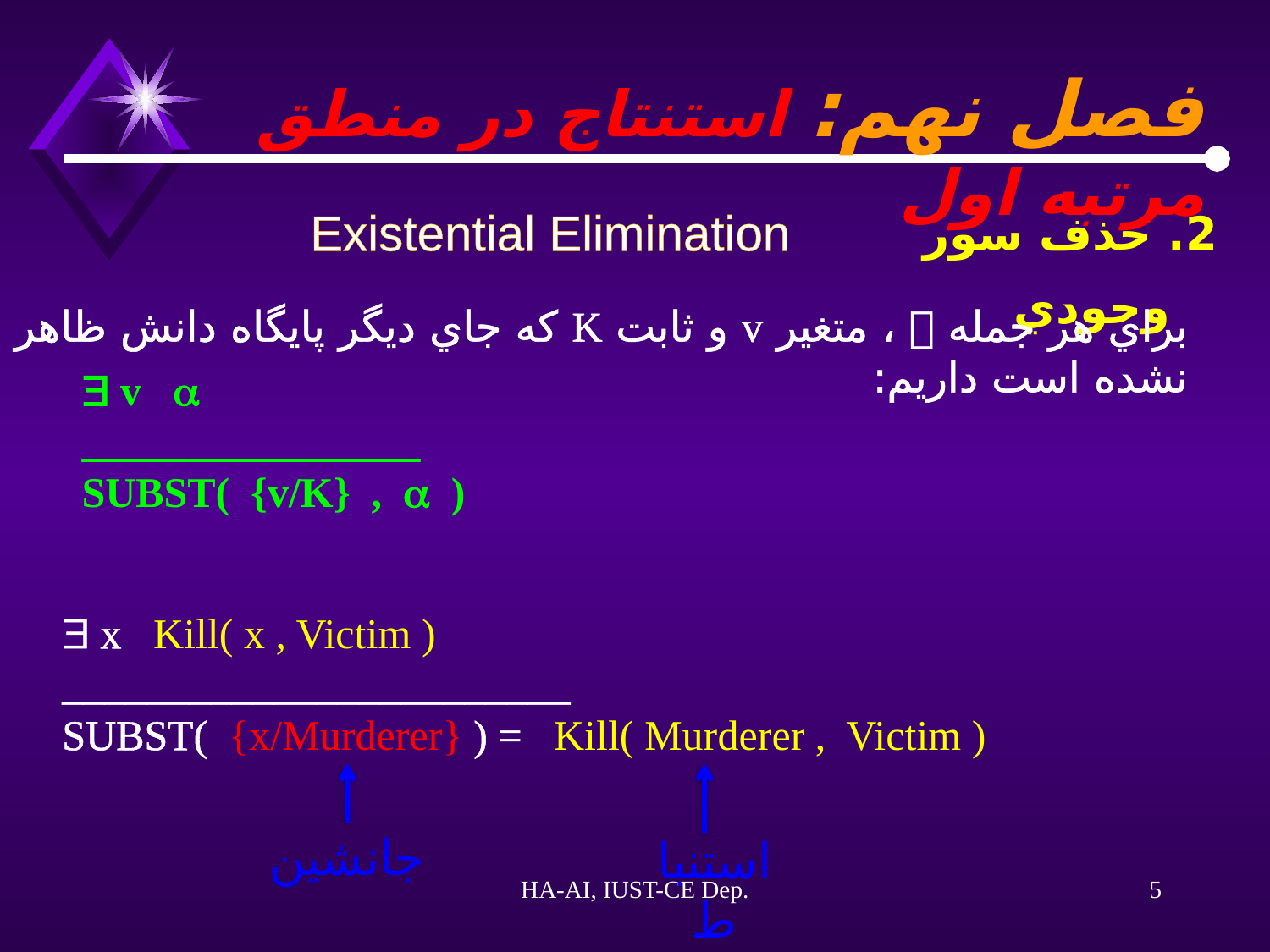

فصل نهم: استنتاج در منطق مرتبه اول
2. حذف سور  وجودي
Existential Elimination
براي هر جمله α ، متغير v و ثابت K که جاي ديگر پايگاه دانش ظاهر نشده است داريم:
∃ v   α
________________
SUBST(  {v/K}  ,  α  )
∃ x   Kill( x , Victim )
________________________
SUBST(  {x/Murderer} ) =   Kill( Murderer ,  Victim )
جانشين
استنباط
HA-AI, IUST-CE Dep.
5